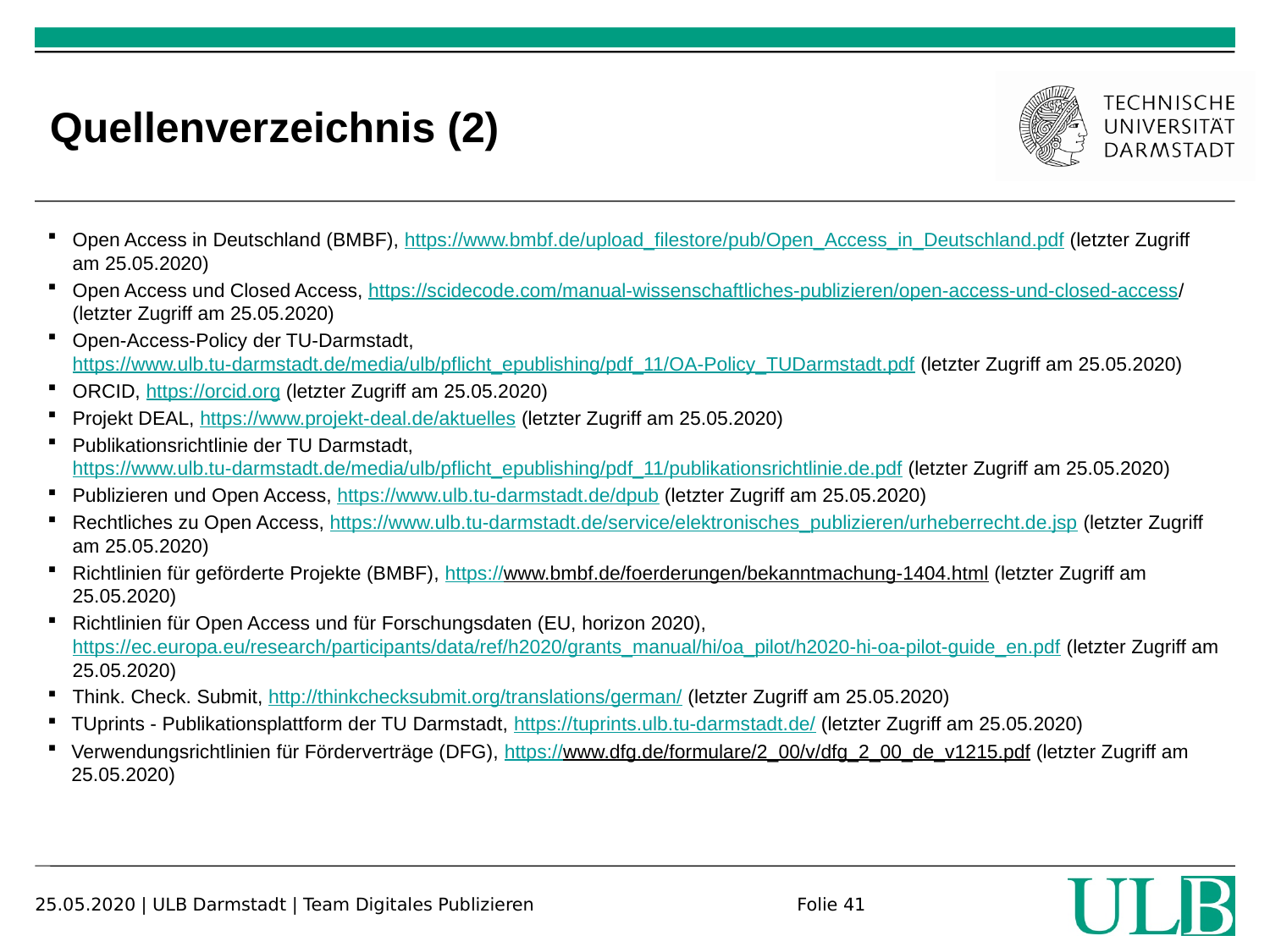

# Quellenverzeichnis (2)
Open Access in Deutschland (BMBF), https://www.bmbf.de/upload_filestore/pub/Open_Access_in_Deutschland.pdf (letzter Zugriff am 25.05.2020)
Open Access und Closed Access, https://scidecode.com/manual-wissenschaftliches-publizieren/open-access-und-closed-access/ (letzter Zugriff am 25.05.2020)
Open-Access-Policy der TU-Darmstadt, https://www.ulb.tu-darmstadt.de/media/ulb/pflicht_epublishing/pdf_11/OA-Policy_TUDarmstadt.pdf (letzter Zugriff am 25.05.2020)
ORCID, https://orcid.org (letzter Zugriff am 25.05.2020)
Projekt DEAL, https://www.projekt-deal.de/aktuelles (letzter Zugriff am 25.05.2020)
Publikationsrichtlinie der TU Darmstadt, https://www.ulb.tu-darmstadt.de/media/ulb/pflicht_epublishing/pdf_11/publikationsrichtlinie.de.pdf (letzter Zugriff am 25.05.2020)
Publizieren und Open Access, https://www.ulb.tu-darmstadt.de/dpub (letzter Zugriff am 25.05.2020)
Rechtliches zu Open Access, https://www.ulb.tu-darmstadt.de/service/elektronisches_publizieren/urheberrecht.de.jsp (letzter Zugriff am 25.05.2020)
Richtlinien für geförderte Projekte (BMBF), https://www.bmbf.de/foerderungen/bekanntmachung-1404.html (letzter Zugriff am 25.05.2020)
Richtlinien für Open Access und für Forschungsdaten (EU, horizon 2020), https://ec.europa.eu/research/participants/data/ref/h2020/grants_manual/hi/oa_pilot/h2020-hi-oa-pilot-guide_en.pdf (letzter Zugriff am 25.05.2020)
Think. Check. Submit, http://thinkchecksubmit.org/translations/german/ (letzter Zugriff am 25.05.2020)
TUprints - Publikationsplattform der TU Darmstadt, https://tuprints.ulb.tu-darmstadt.de/ (letzter Zugriff am 25.05.2020)
Verwendungsrichtlinien für Förderverträge (DFG), https://www.dfg.de/formulare/2_00/v/dfg_2_00_de_v1215.pdf (letzter Zugriff am 25.05.2020)

25.05.2020 | ULB Darmstadt | Team Digitales Publizieren			Folie 41